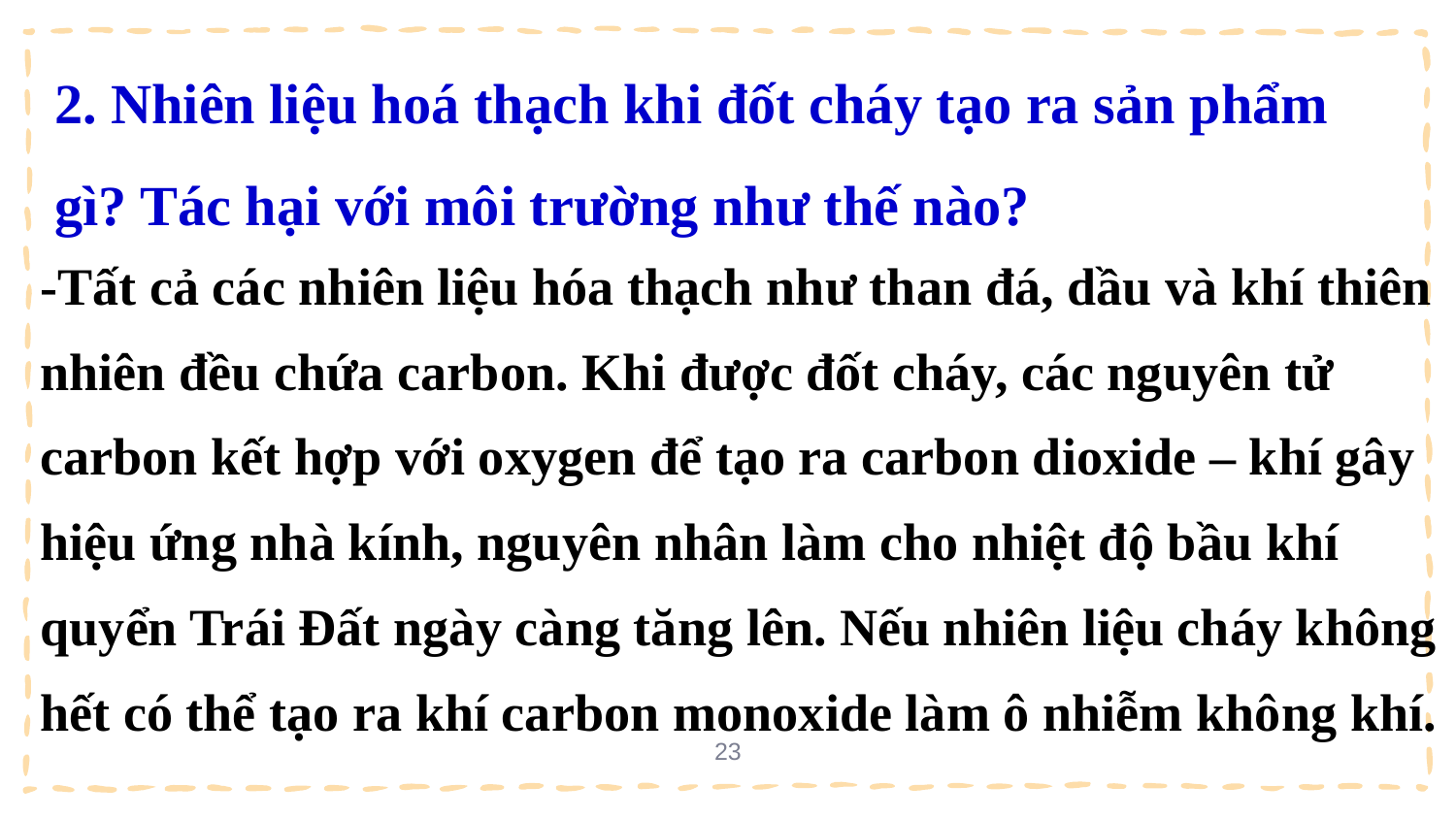

2. Nhiên liệu hoá thạch khi đốt cháy tạo ra sản phẩm gì? Tác hại với môi trường như thế nào?
-Tất cả các nhiên liệu hóa thạch như than đá, dầu và khí thiên nhiên đều chứa carbon. Khi được đốt cháy, các nguyên tử carbon kết hợp với oxygen để tạo ra carbon dioxide – khí gây hiệu ứng nhà kính, nguyên nhân làm cho nhiệt độ bầu khí quyển Trái Đất ngày càng tăng lên. Nếu nhiên liệu cháy không hết có thể tạo ra khí carbon monoxide làm ô nhiễm không khí.

23